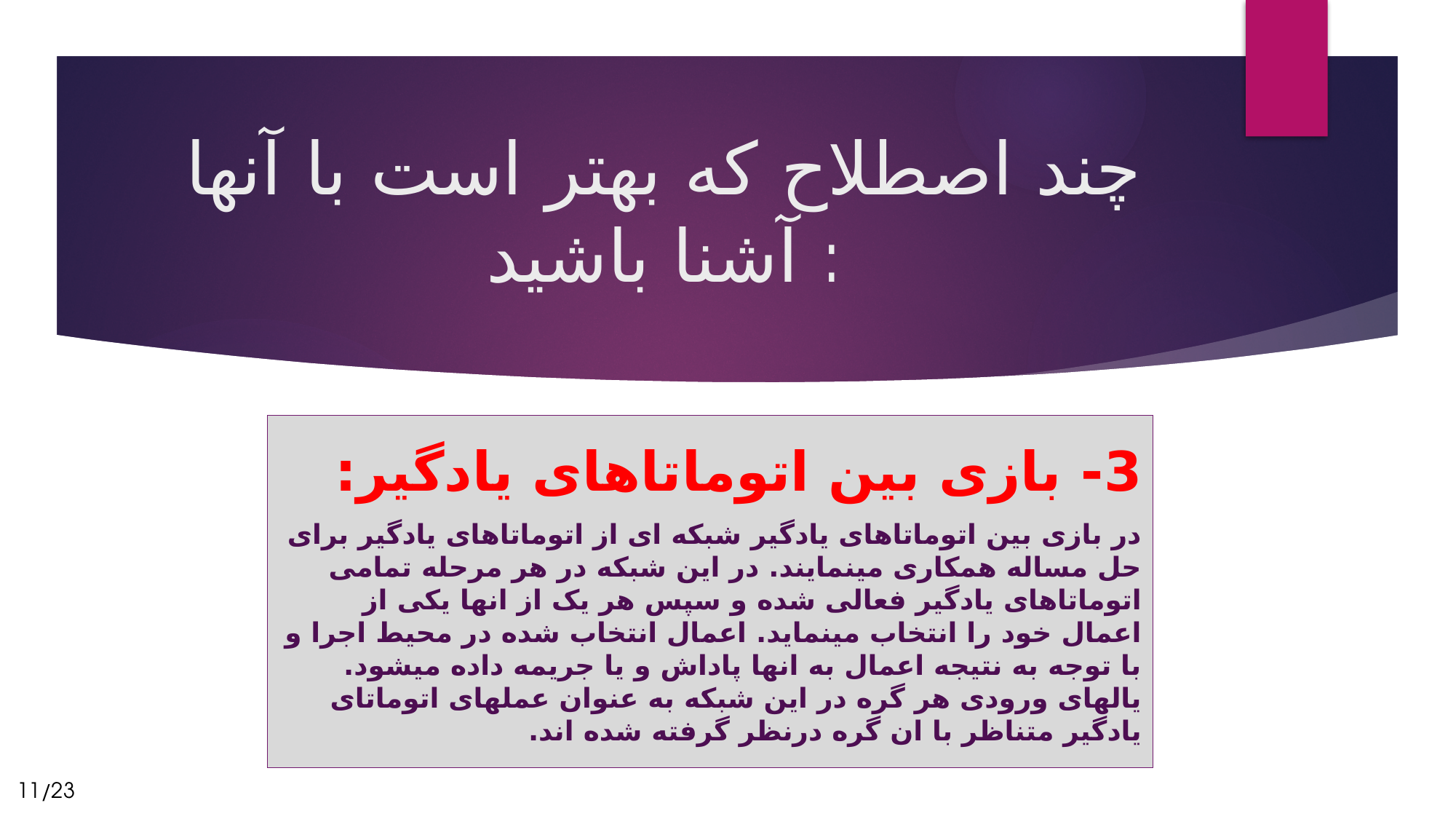

# چند اصطلاح که بهتر است با آنها آشنا باشید :
3- بازی بین اتوماتاهای یادگیر:
در بازی بین اتوماتاهای یادگیر شبکه ای از اتوماتاهای یادگیر برای حل مساله همکاری مینمایند. در این شبکه در هر مرحله تمامی اتوماتاهای یادگیر فعالی شده و سپس هر یک از انها یکی از اعمال خود را انتخاب مینماید. اعمال انتخاب شده در محیط اجرا و با توجه به نتیجه اعمال به انها پاداش و یا جریمه داده میشود. یالهای ورودی هر گره در این شبکه به عنوان عملهای اتوماتای یادگیر متناظر با ان گره درنظر گرفته شده اند.
11/23